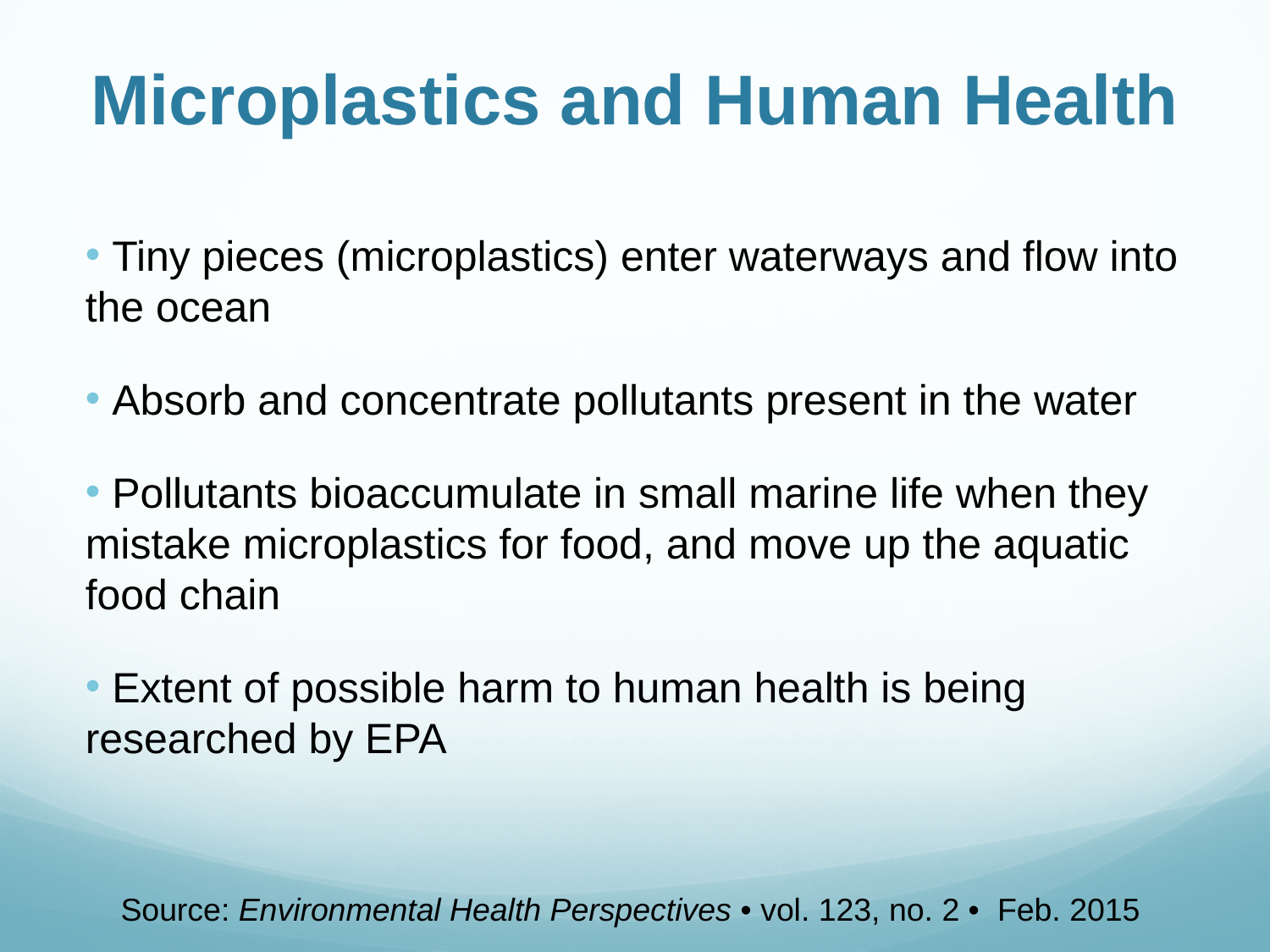

Microplastics and Human Health
 Tiny pieces (microplastics) enter waterways and flow into the ocean
 Absorb and concentrate pollutants present in the water
 Pollutants bioaccumulate in small marine life when they mistake microplastics for food, and move up the aquatic food chain
 Extent of possible harm to human health is being researched by EPA
Source: Environmental Health Perspectives • vol. 123, no. 2 •  Feb. 2015